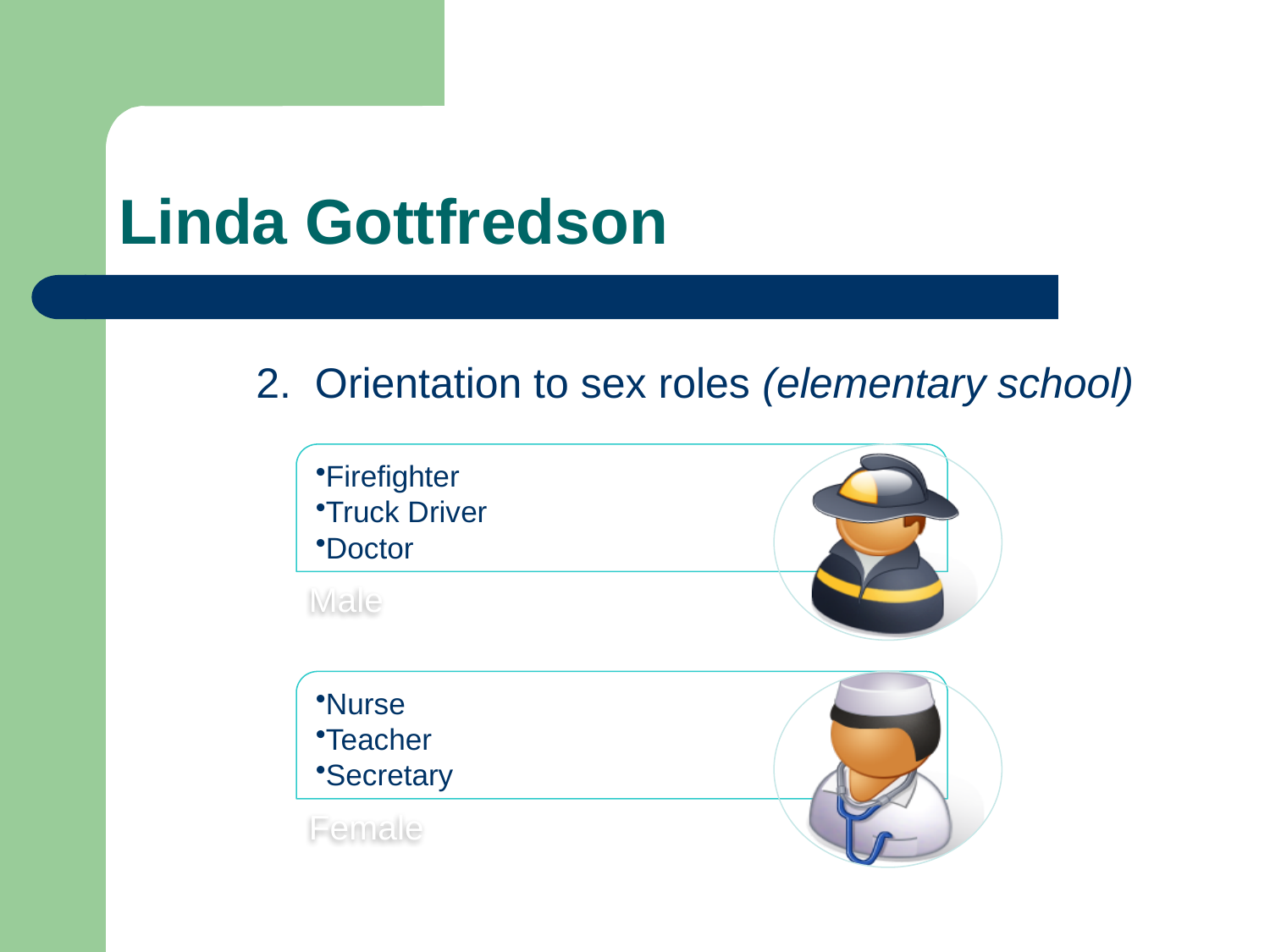

# Linda Gottfredson
2.  Orientation to sex roles (elementary school)
Male
Female
Firefighter
Truck Driver
Doctor
Nurse
Teacher
Secretary